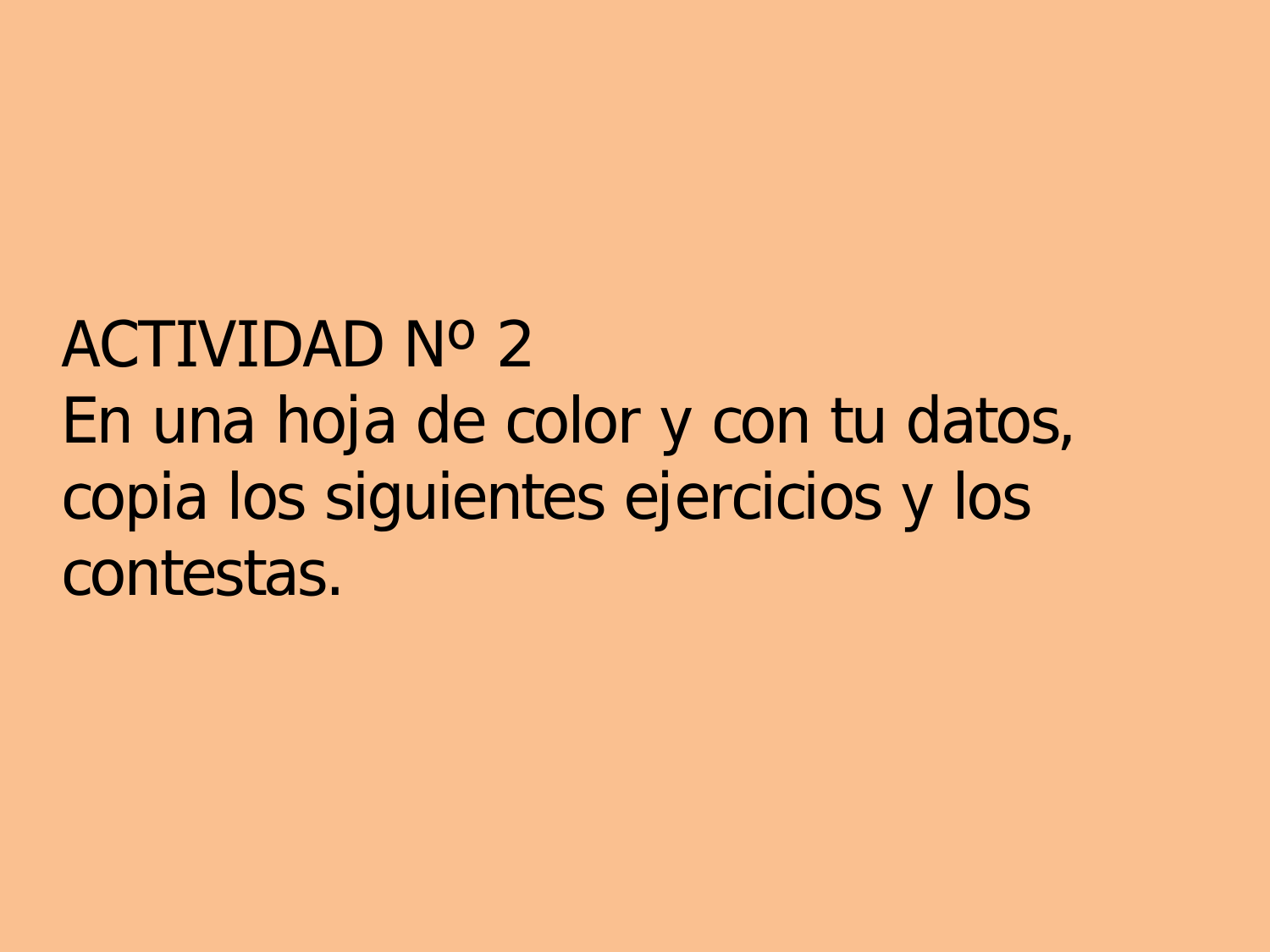

ACTIVIDAD Nº 2
En una hoja de color y con tu datos, copia los siguientes ejercicios y los contestas.